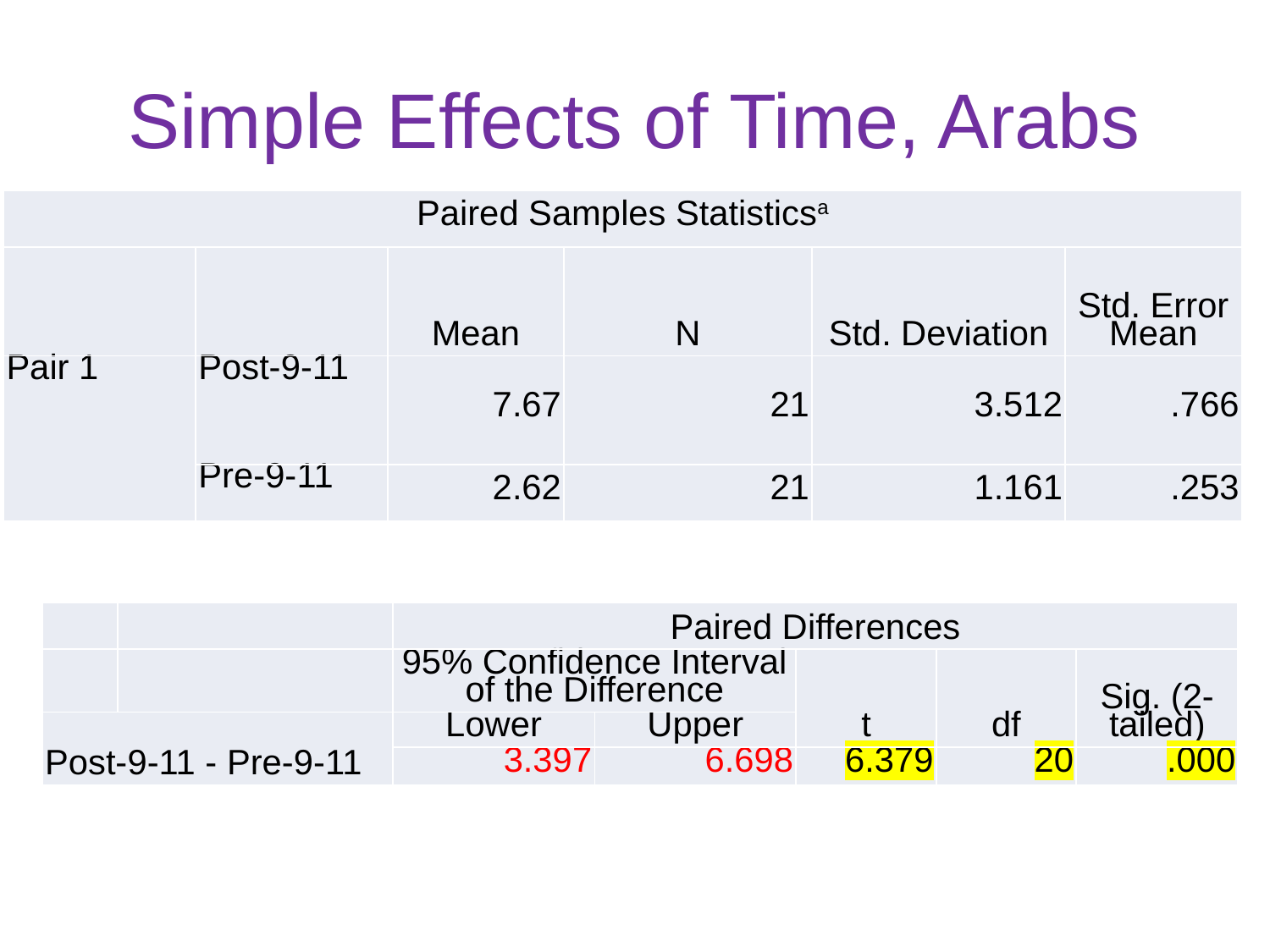

# Simple Effects of Time, Arabs
| Paired Samples Statisticsa |  |  |  |  |  |
| --- | --- | --- | --- | --- | --- |
|  |  | Mean | N | Std. Deviation | Std. Error Mean |
| Pair 1 | Post-9-11 | 7.67 | 21 | 3.512 | .766 |
|  | Pre-9-11 | 2.62 | 21 | 1.161 | .253 |
|  |  | Paired Differences |  |  |  |  |
| --- | --- | --- | --- | --- | --- | --- |
|  |  | 95% Confidence Interval of the Difference |  | t | df | Sig. (2-tailed) |
| Post-9-11 - Pre-9-11 |  | Lower | Upper |  |  |  |
|  |  | 3.397 | 6.698 | 6.379 | 20 | .000 |